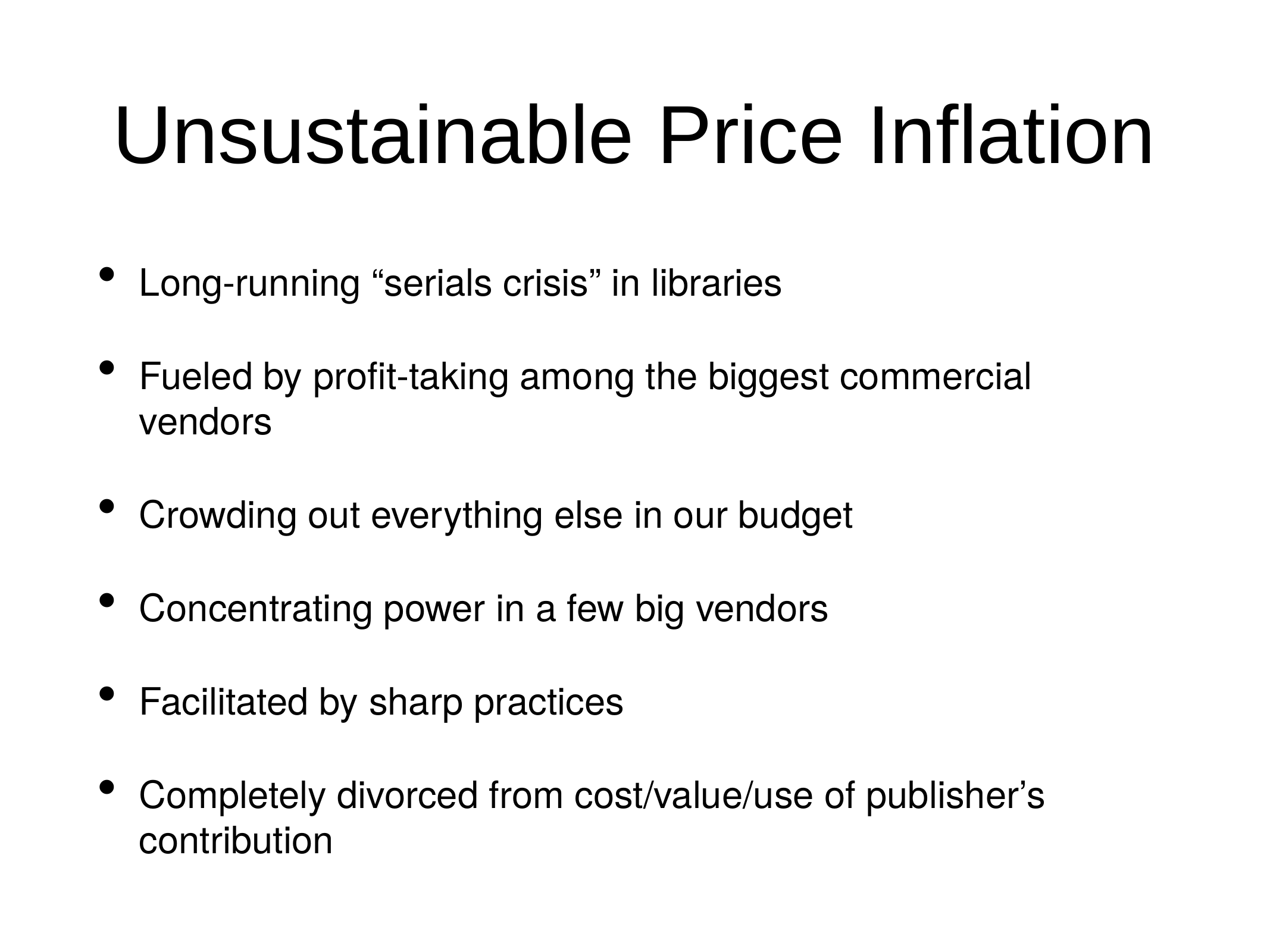

# Unsustainable Price Inflation
Long-running “serials crisis” in libraries
Fueled by profit-taking among the biggest commercial vendors
Crowding out everything else in our budget
Concentrating power in a few big vendors
Facilitated by sharp practices
Completely divorced from cost/value/use of publisher’s contribution